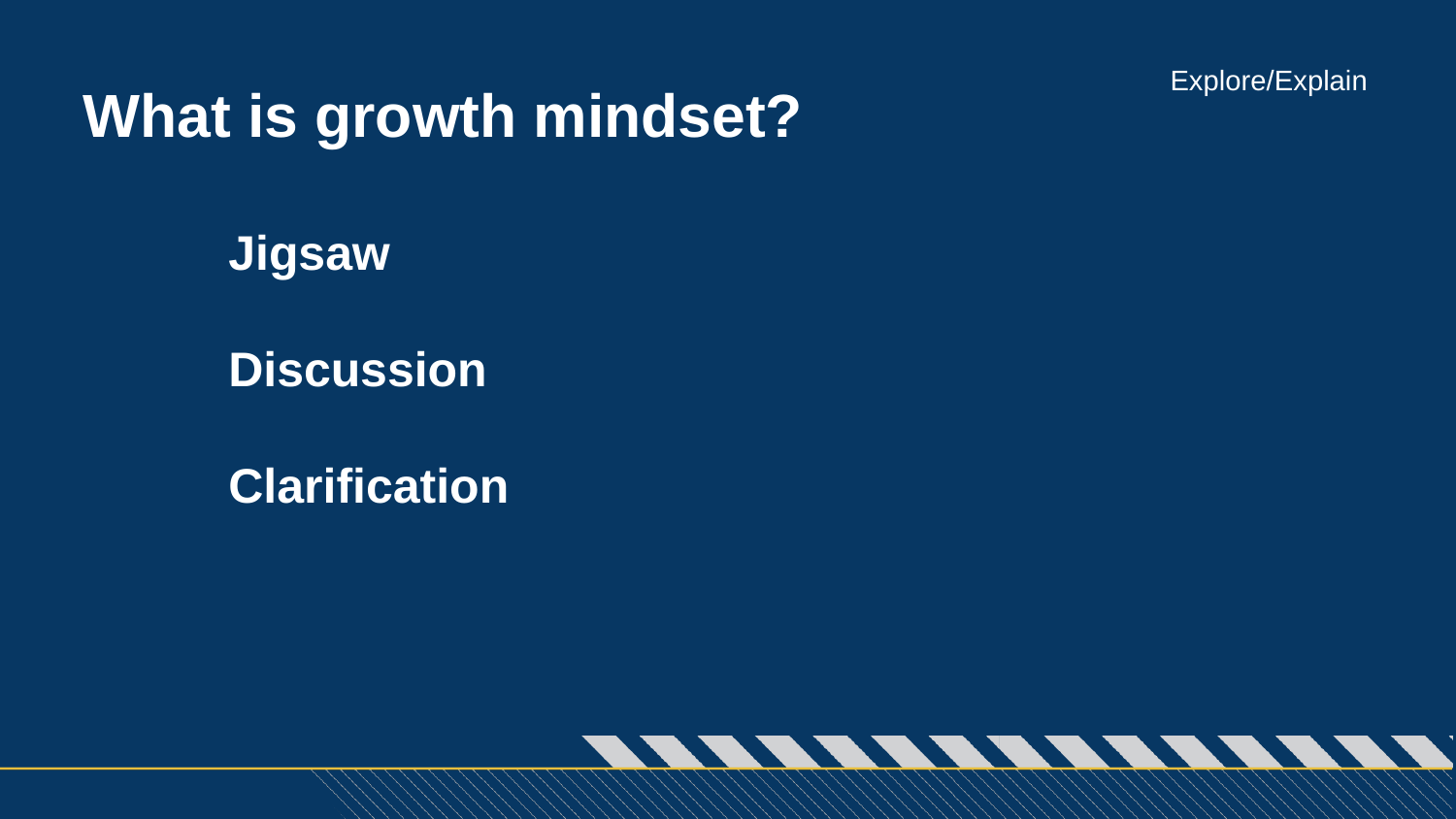

Explore/Explain
What is growth mindset?

	Jigsaw

	Discussion

	Clarification